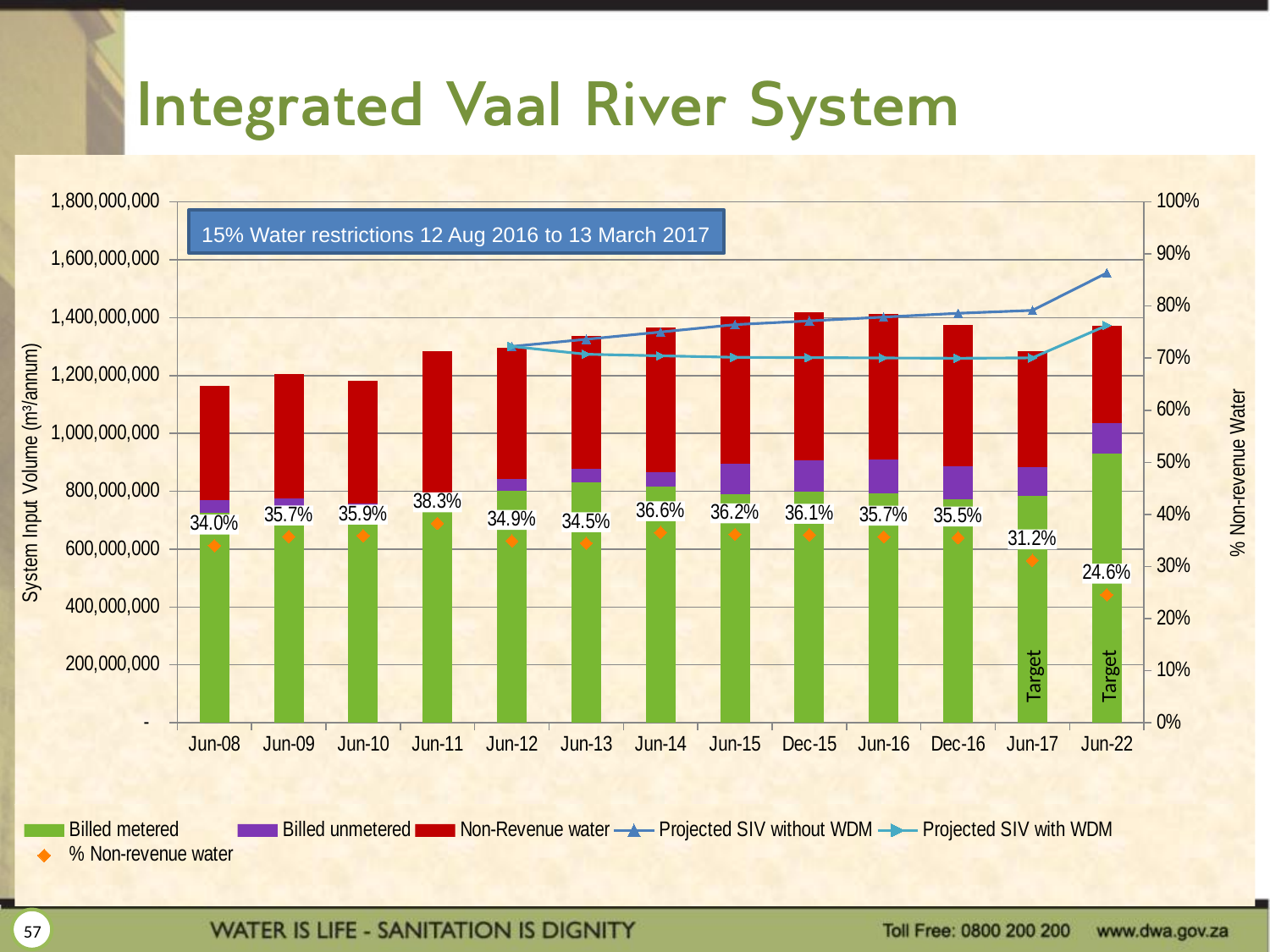

# Integrated Vaal River System

### Chart

| Category | Billed metered | Billed unmetered | Non-Revenue water | Projected SIV without WDM | Projected SIV with WDM | % Non-revenue water |
|---|---|---|---|---|---|---|
| 39600 | 724355243.0 | 44584883.925 | 396094465.07500005 | None | None | 0.3399851539129235 |
| 39965 | 734622018.5 | 39402048.0 | 430596412.347538 | None | None | 0.3574540030728102 |
| 40330 | 712310669.44 | 45590595.0 | 425043280.55999994 | None | None | 0.35930955711875734 |
| 40695 | 751569887.0 | 40457651.0 | 491349160.0 | None | None | 0.3828565383536362 |
| 41061 | 800726234.0 | 42893326.0 | 452453655.0 | 1300613343.0 | 1300613343.0 | 0.3490957530512657 |
| 41426 | 829480030.7277766 | 47241260.0 | 460814954.2722236 | 1325208539.0 | 1273402875.0 | 0.3445252089390845 |
| 41791 | 816014162.6775187 | 50269683.0 | 499096333.7408892 | 1350262570.0 | 1268011188.0 | 0.3655365306045986 |
| 42156 | 789296260.5 | 106615067.0 | 507611798.5 | 1375784167.0 | 1262935804.0 | 0.3616697075356919 |
| 42339 | 798432417.9808533 | 109297086.0 | 512372385.0191467 | 1388841059.75 | 1261797858.75 | 0.360799734855607 |
| 42522 | 793125390.5937684 | 115483320.0 | 504422576.40623164 | 1401897952.5 | 1260659913.5 | 0.35697905704350597 |
| 42705 | 772842408.0 | 114189870.0 | 489094781.0 | 1414954845.25 | 1259521968.25 | 0.3554139698084376 |
| 42887 | 782956475.0 | 101668394.0 | 400650960.0 | 1425052022.0 | 1260965718.75 | 0.3117237179444382 |
| 44713 | 930400000.0 | 105500000.0 | 337214426.0 | 1554334603.0 | 1373114426.0 | 0.24558363062453178 |
15% Water restrictions 12 Aug 2016 to 13 March 2017
Target
Target